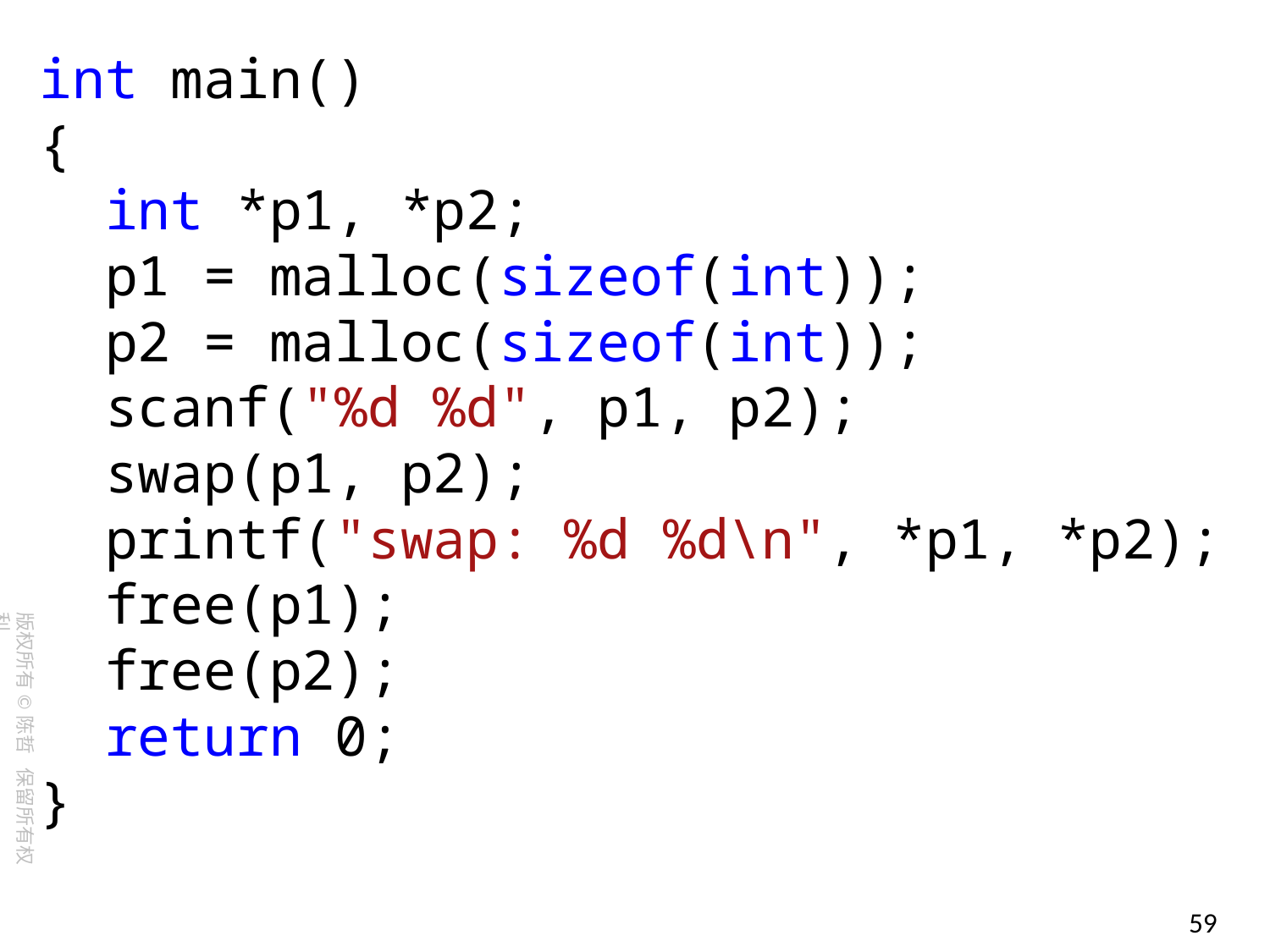

int main()
{
  int *p1, *p2;
  p1 = malloc(sizeof(int));
  p2 = malloc(sizeof(int));
  scanf("%d %d", p1, p2);
  swap(p1, p2);
  printf("swap: %d %d\n", *p1, *p2);
  free(p1);
  free(p2);
  return 0;
}
59